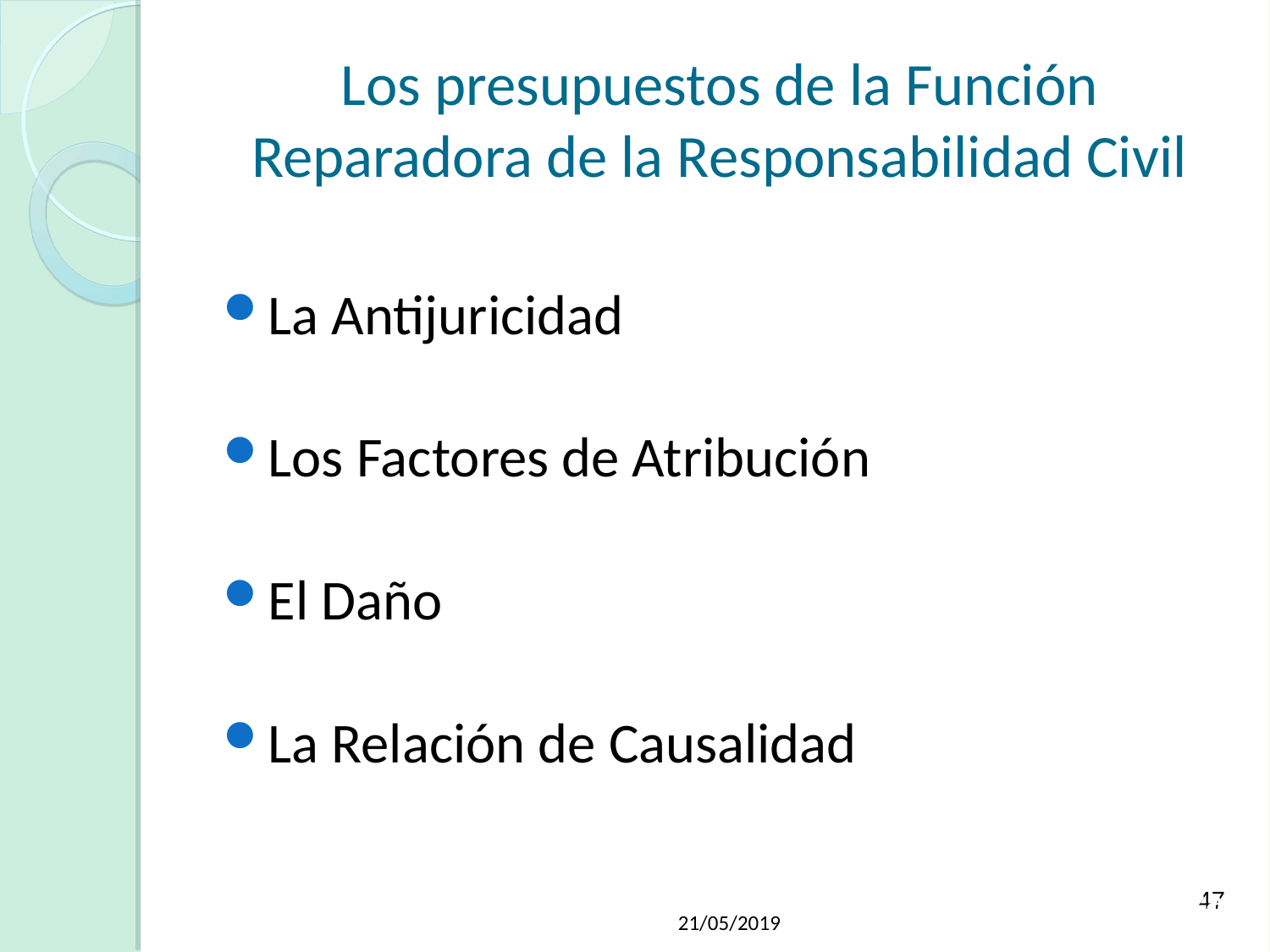

Los presupuestos de la Función Reparadora de la Responsabilidad Civil

La Antijuricidad

Los Factores de Atribución

El Daño

La Relación de Causalidad
47
21/05/2019
Raúl Martínez Appiolaza